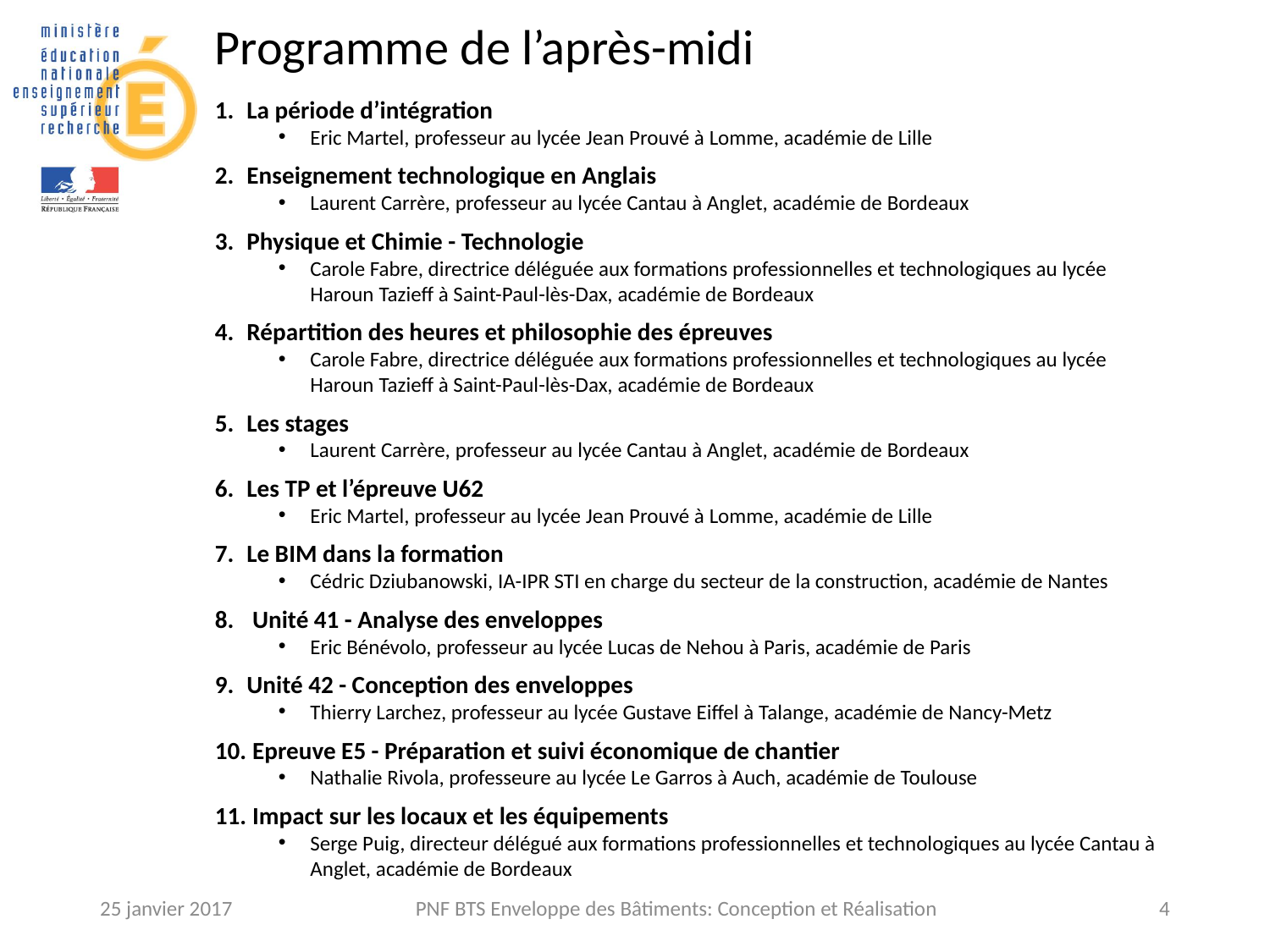

# Programme de l’après-midi
La période d’intégration
Eric Martel, professeur au lycée Jean Prouvé à Lomme, académie de Lille
Enseignement technologique en Anglais
Laurent Carrère, professeur au lycée Cantau à Anglet, académie de Bordeaux
Physique et Chimie - Technologie
Carole Fabre, directrice déléguée aux formations professionnelles et technologiques au lycée Haroun Tazieff à Saint-Paul-lès-Dax, académie de Bordeaux
Répartition des heures et philosophie des épreuves
Carole Fabre, directrice déléguée aux formations professionnelles et technologiques au lycée Haroun Tazieff à Saint-Paul-lès-Dax, académie de Bordeaux
Les stages
Laurent Carrère, professeur au lycée Cantau à Anglet, académie de Bordeaux
Les TP et l’épreuve U62
Eric Martel, professeur au lycée Jean Prouvé à Lomme, académie de Lille
Le BIM dans la formation
Cédric Dziubanowski, IA-IPR STI en charge du secteur de la construction, académie de Nantes
 Unité 41 - Analyse des enveloppes
Eric Bénévolo, professeur au lycée Lucas de Nehou à Paris, académie de Paris
Unité 42 - Conception des enveloppes
Thierry Larchez, professeur au lycée Gustave Eiffel à Talange, académie de Nancy-Metz
 Epreuve E5 - Préparation et suivi économique de chantier
Nathalie Rivola, professeure au lycée Le Garros à Auch, académie de Toulouse
 Impact sur les locaux et les équipements
Serge Puig, directeur délégué aux formations professionnelles et technologiques au lycée Cantau à Anglet, académie de Bordeaux
25 janvier 2017
PNF BTS Enveloppe des Bâtiments: Conception et Réalisation
4